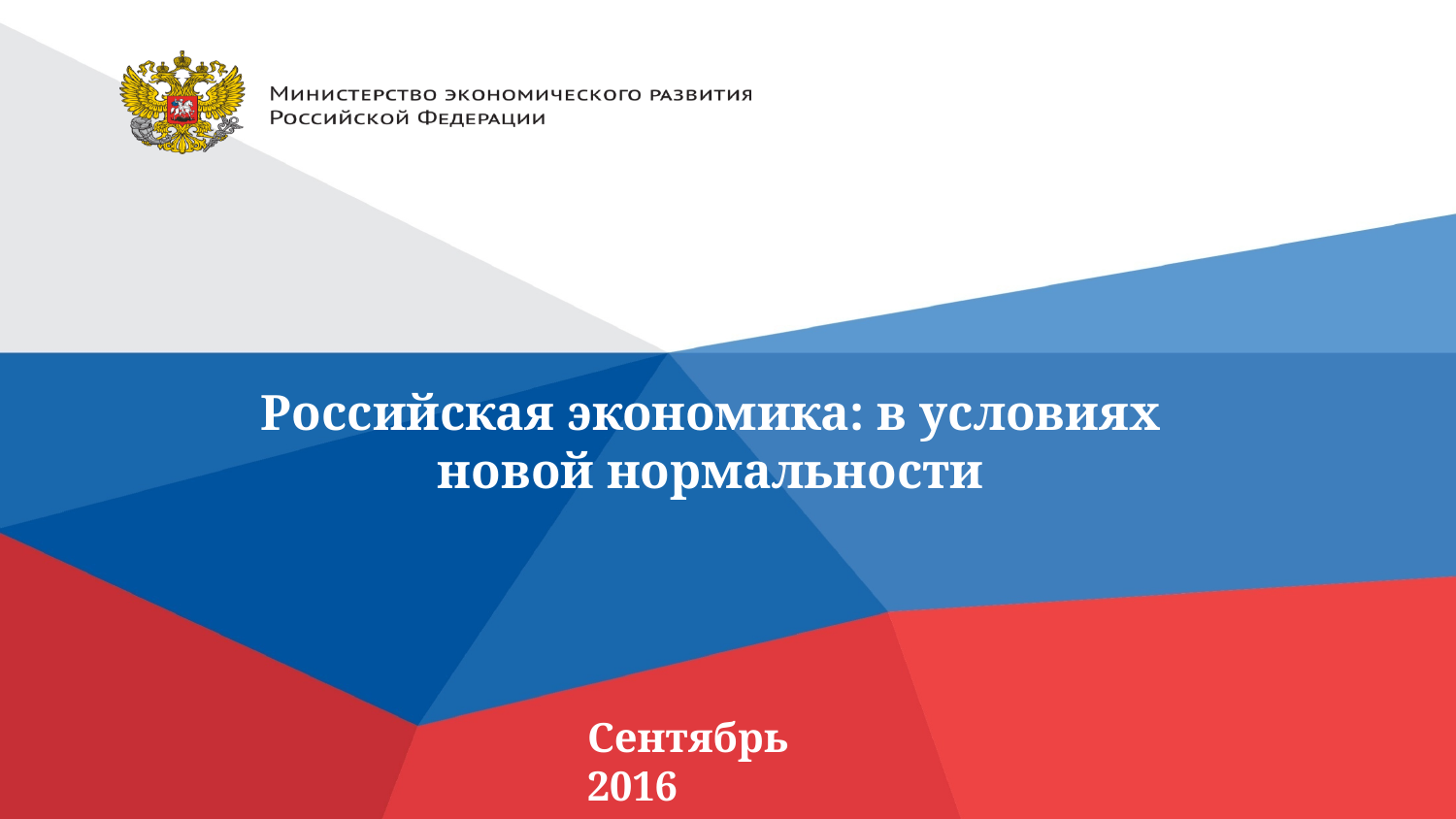

Российская экономика: в условиях новой нормальности
Сентябрь 2016